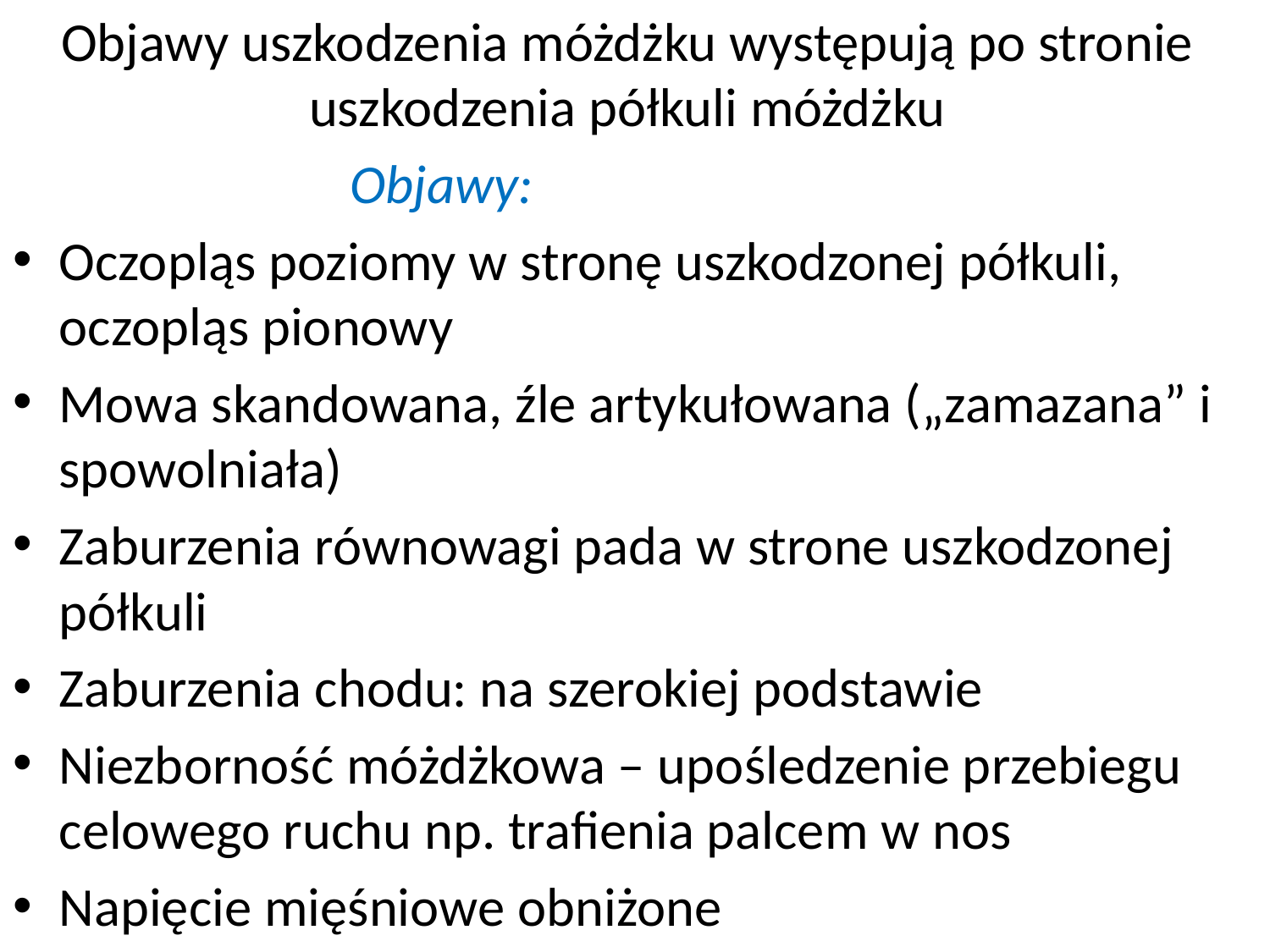

Objawy uszkodzenia móżdżku występują po stronie uszkodzenia półkuli móżdżku
                           Objawy:
Oczopląs poziomy w stronę uszkodzonej półkuli,  oczopląs pionowy
Mowa skandowana, źle artykułowana („zamazana” i spowolniała)
Zaburzenia równowagi pada w strone uszkodzonej półkuli
Zaburzenia chodu: na szerokiej podstawie
Niezborność móżdżkowa – upośledzenie przebiegu celowego ruchu np. trafienia palcem w nos
Napięcie mięśniowe obniżone